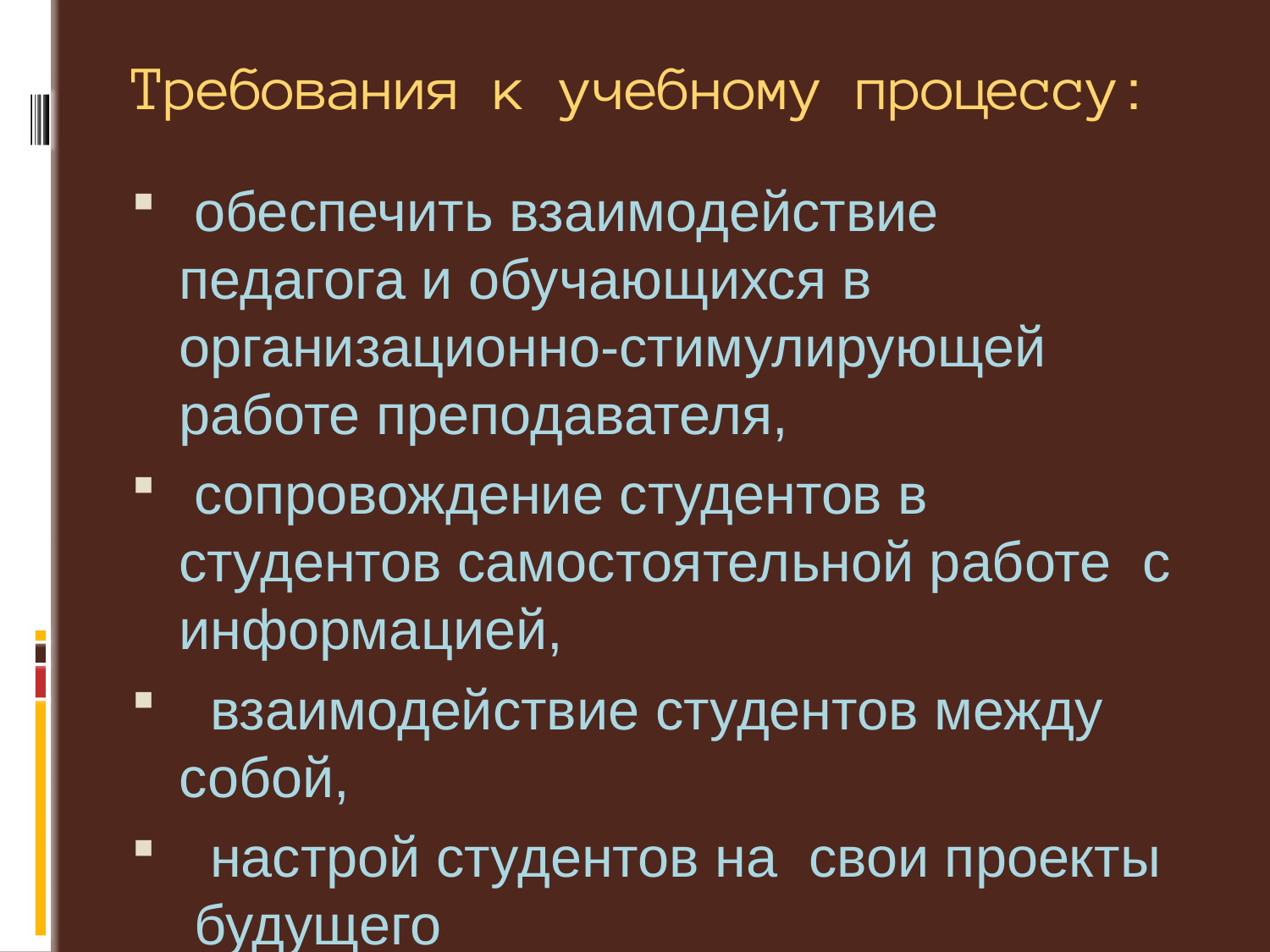

# Требования к учебному процессу:
 обеспечить взаимодействие педагога и обучающихся в организационно-стимулирующей работе преподавателя,
 сопровождение студентов в студентов самостоятельной работе  с информацией,
  взаимодействие студентов между собой,
  настрой студентов на  свои проекты  будущего